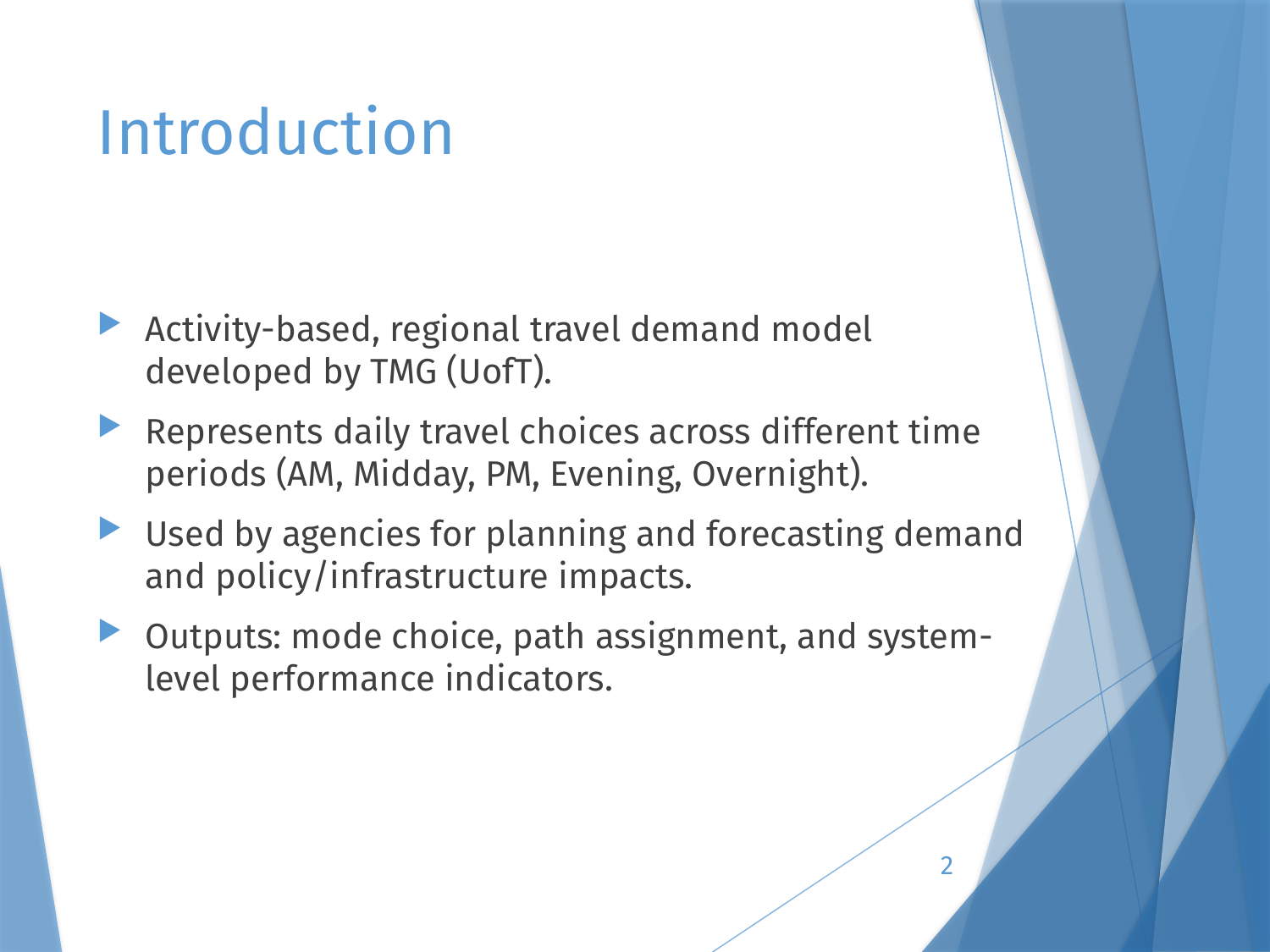

# Introduction
Activity-based, regional travel demand model developed by TMG (UofT).
Represents daily travel choices across different time periods (AM, Midday, PM, Evening, Overnight).
Used by agencies for planning and forecasting demand and policy/infrastructure impacts.
Outputs: mode choice, path assignment, and system-level performance indicators.
2